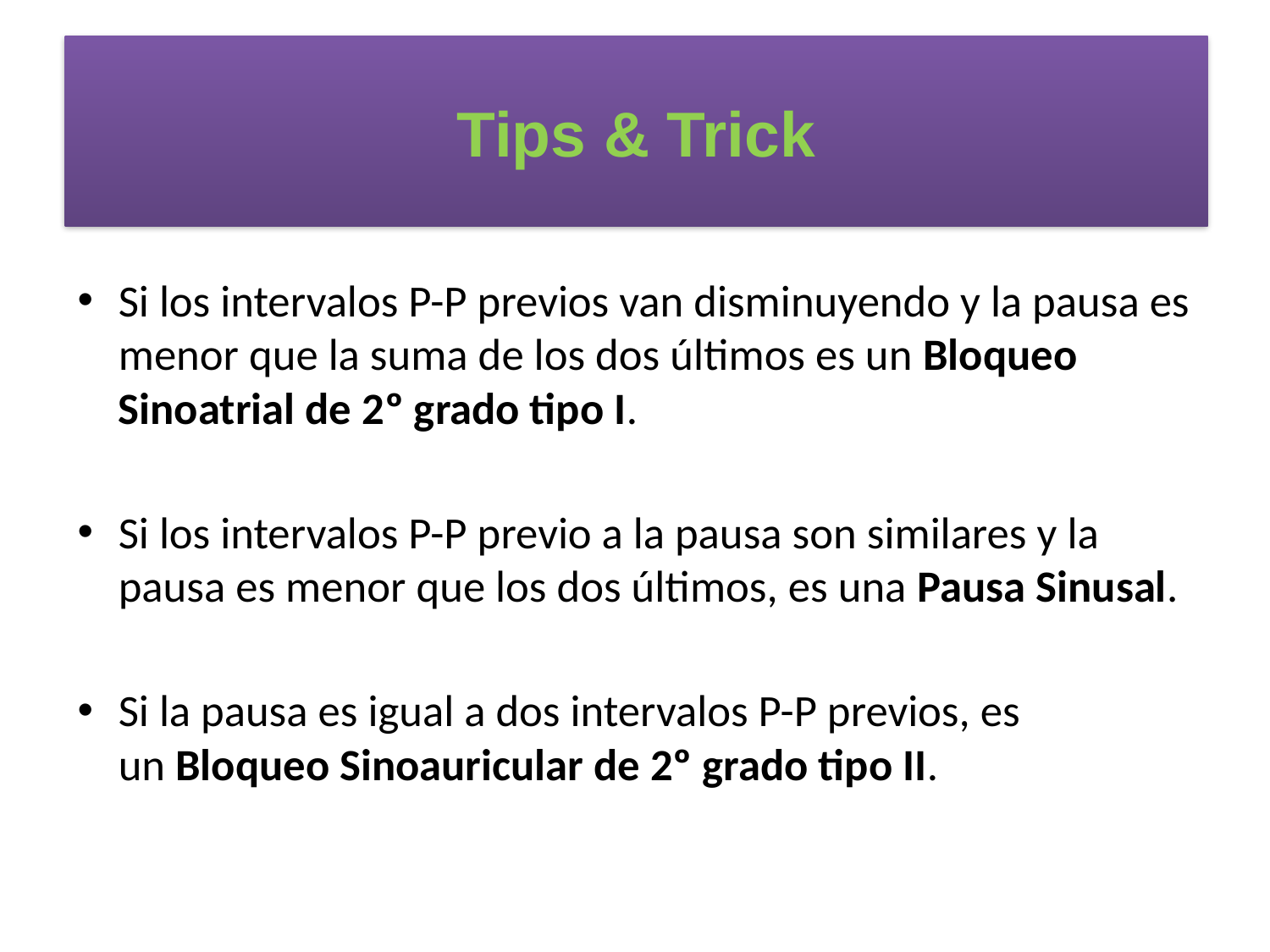

Tips & Trick
#
Si los intervalos P-P previos van disminuyendo y la pausa es menor que la suma de los dos últimos es un Bloqueo Sinoatrial de 2º grado tipo I.

Si los intervalos P-P previo a la pausa son similares y la pausa es menor que los dos últimos, es una Pausa Sinusal.

Si la pausa es igual a dos intervalos P-P previos, es un Bloqueo Sinoauricular de 2º grado tipo II.